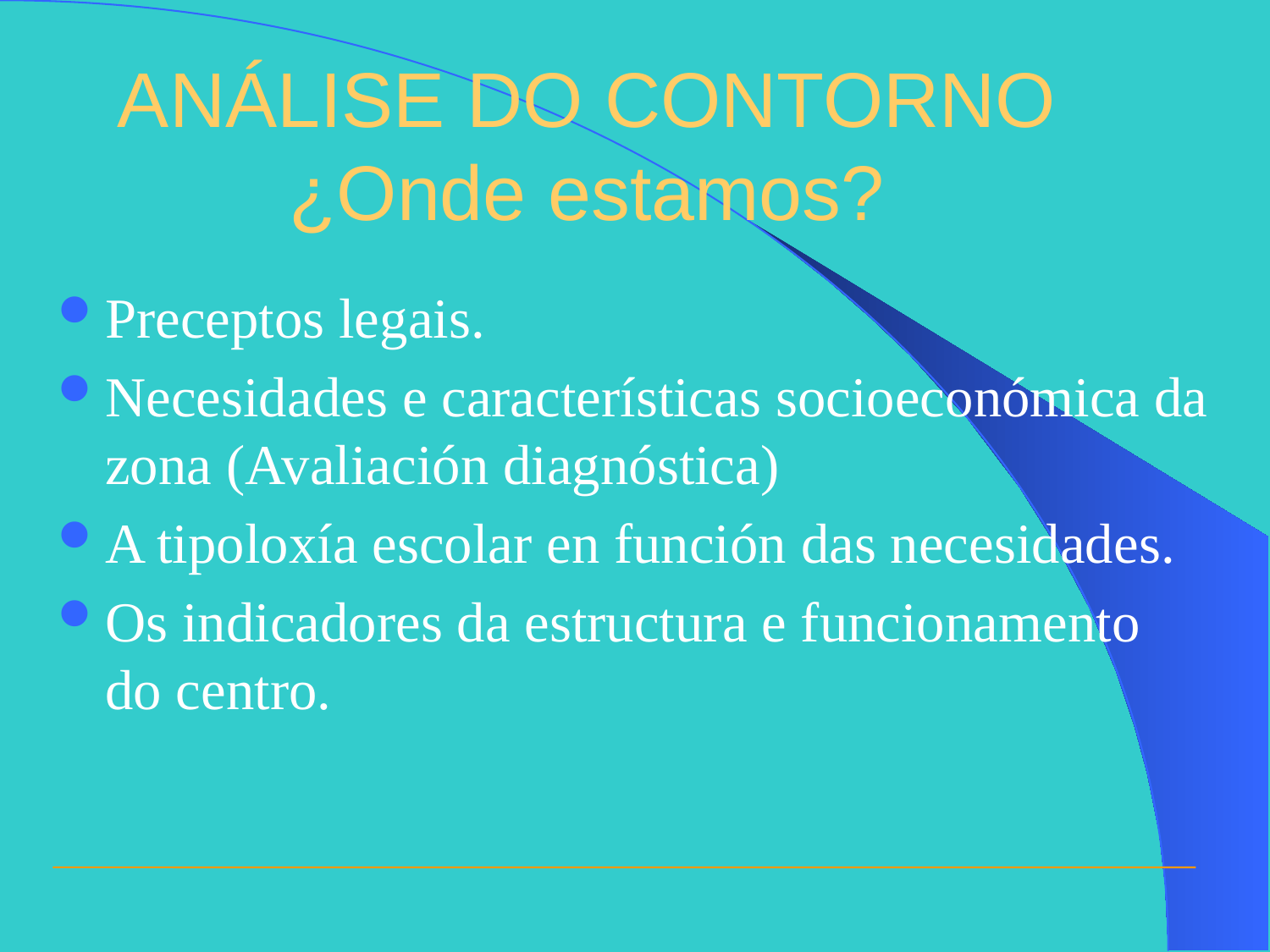

# ANÁLISE DO CONTORNO ¿Onde estamos?
Preceptos legais.
Necesidades e características socioeconómica da zona (Avaliación diagnóstica)
A tipoloxía escolar en función das necesidades.
Os indicadores da estructura e funcionamento do centro.